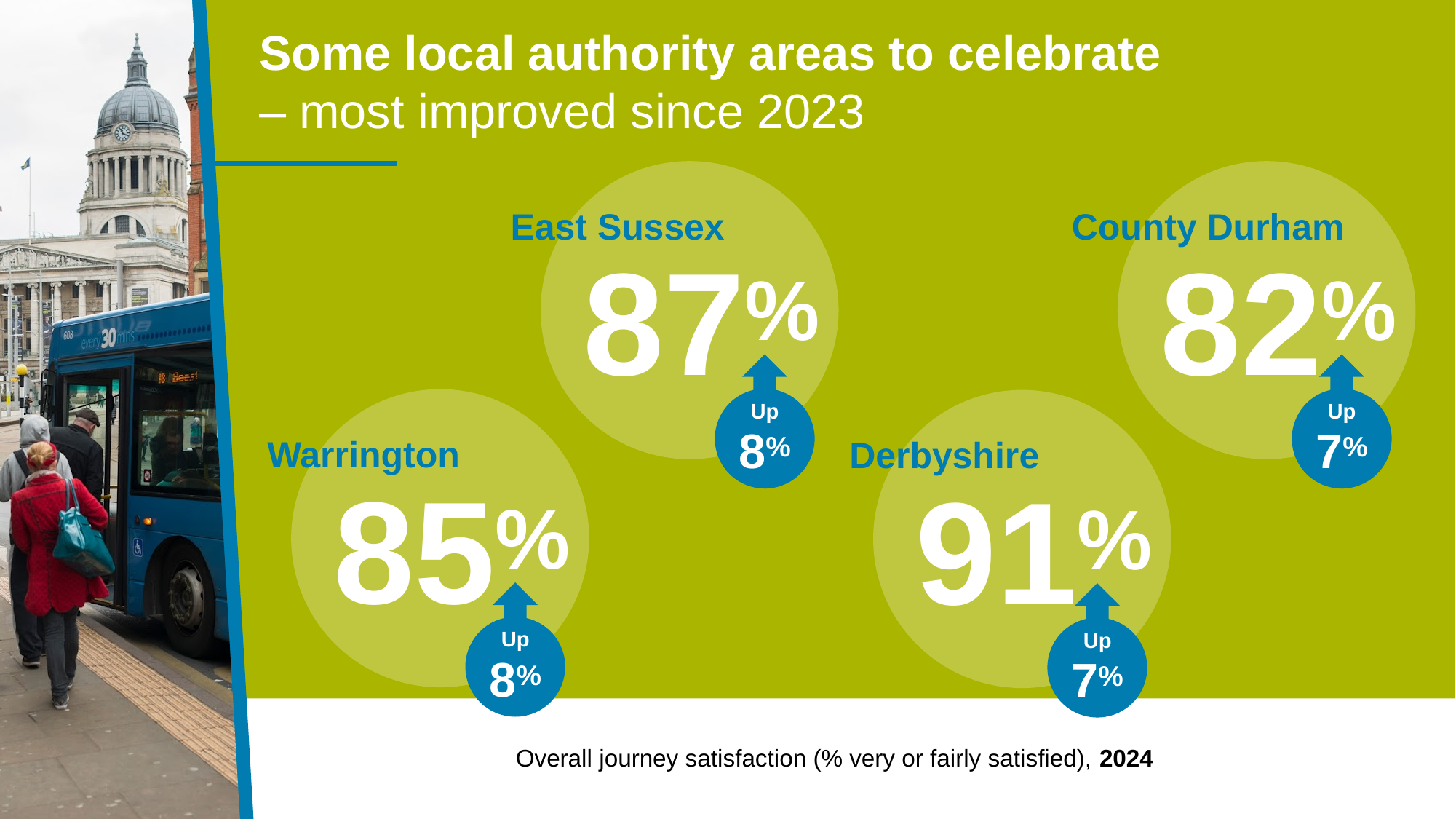

Some local authority areas to celebrate – most improved since 2023

East Sussex
87%

Up
8%

County Durham
82%

Up
7%

Warrington
85%

Up
8%

Derbyshire
91%

Up
7%

Overall journey satisfaction (% very or fairly satisfied), 2024